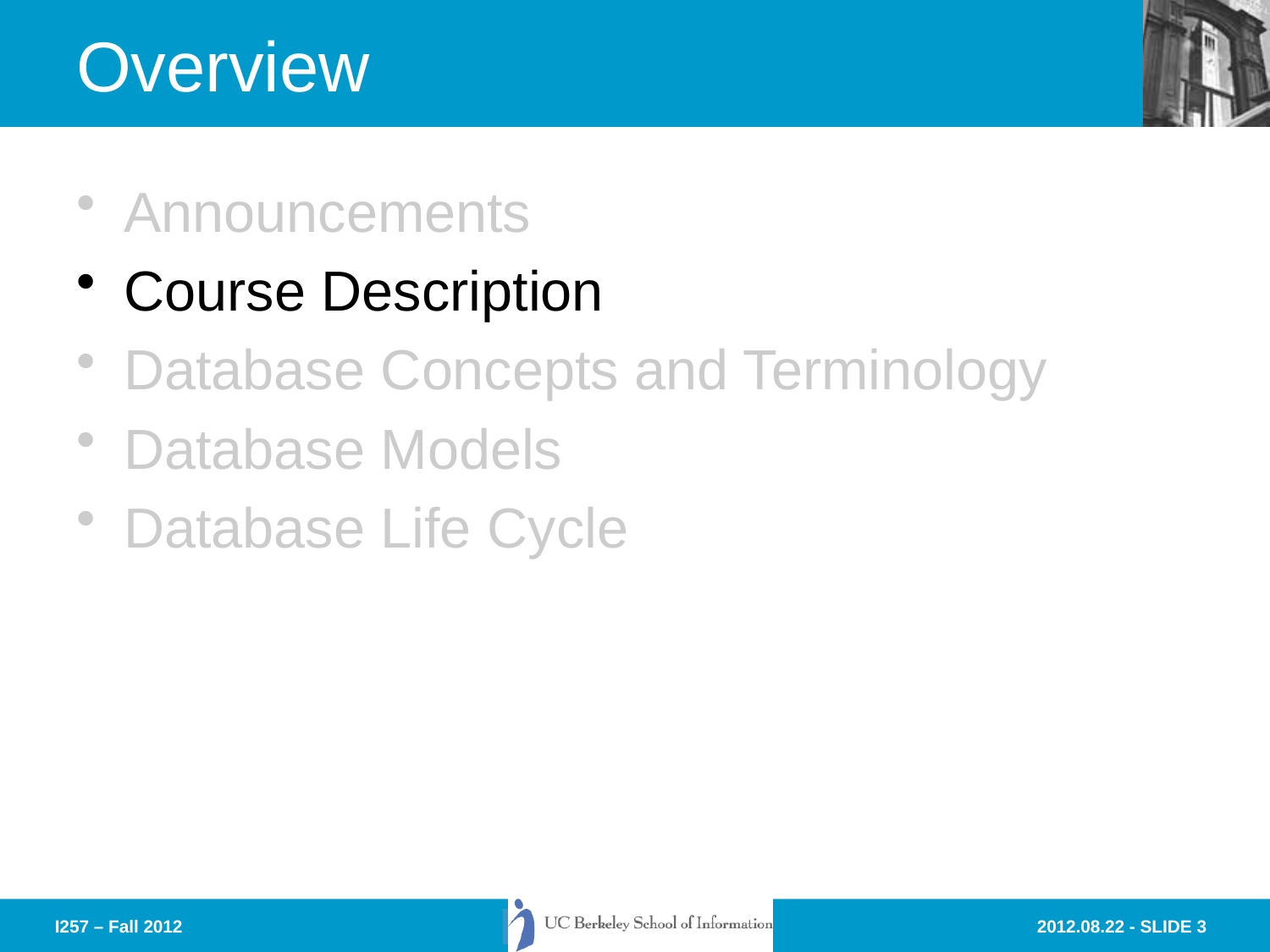

# Overview
Announcements
Course Description
Database Concepts and Terminology
Database Models
Database Life Cycle